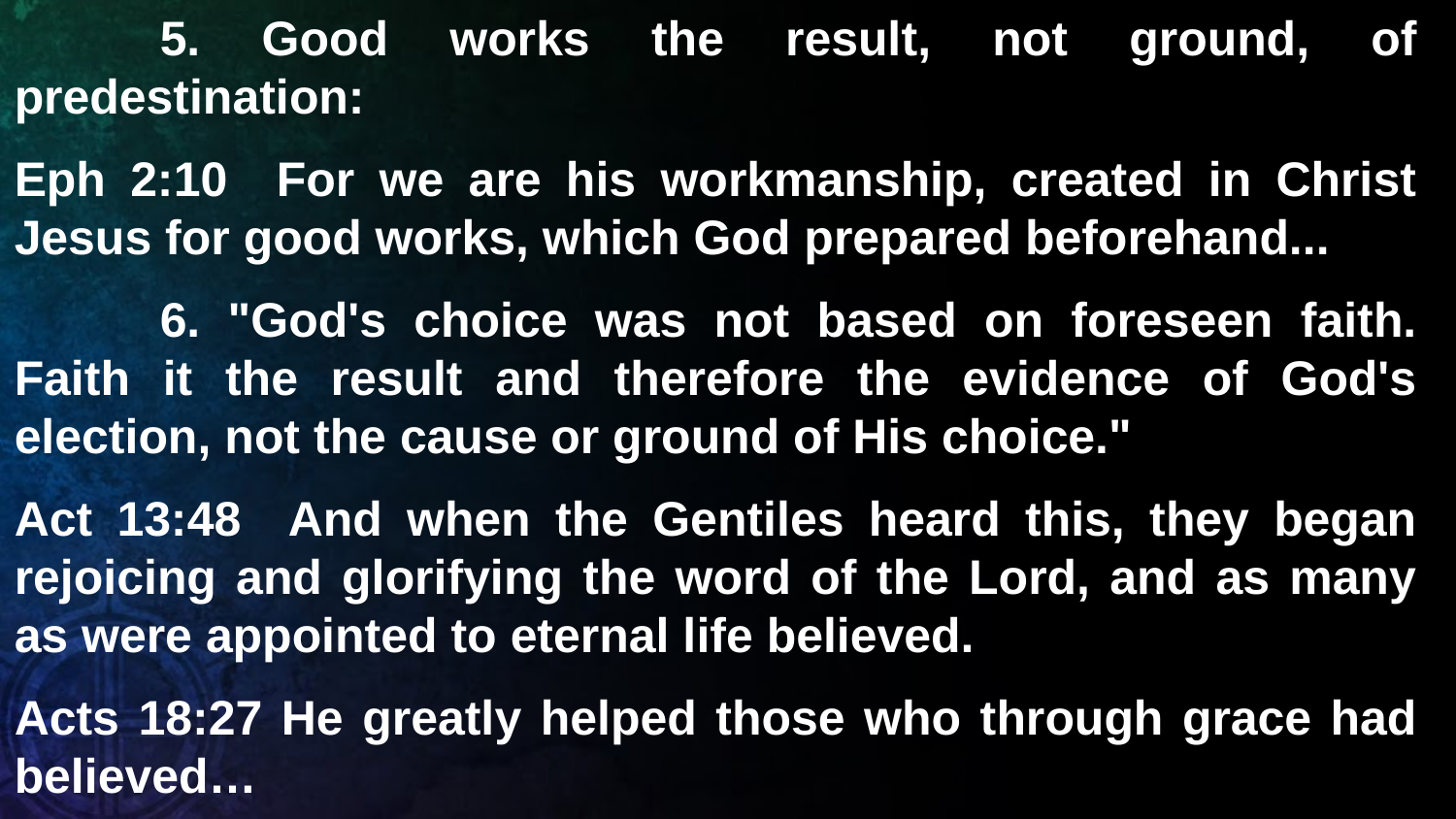

5. Good works the result, not ground, of predestination:
Eph 2:10  For we are his workmanship, created in Christ Jesus for good works, which God prepared beforehand...
	6. "God's choice was not based on foreseen faith. Faith it the result and therefore the evidence of God's election, not the cause or ground of His choice."
Act 13:48  And when the Gentiles heard this, they began rejoicing and glorifying the word of the Lord, and as many as were appointed to eternal life believed.
Acts 18:27 He greatly helped those who through grace had believed…